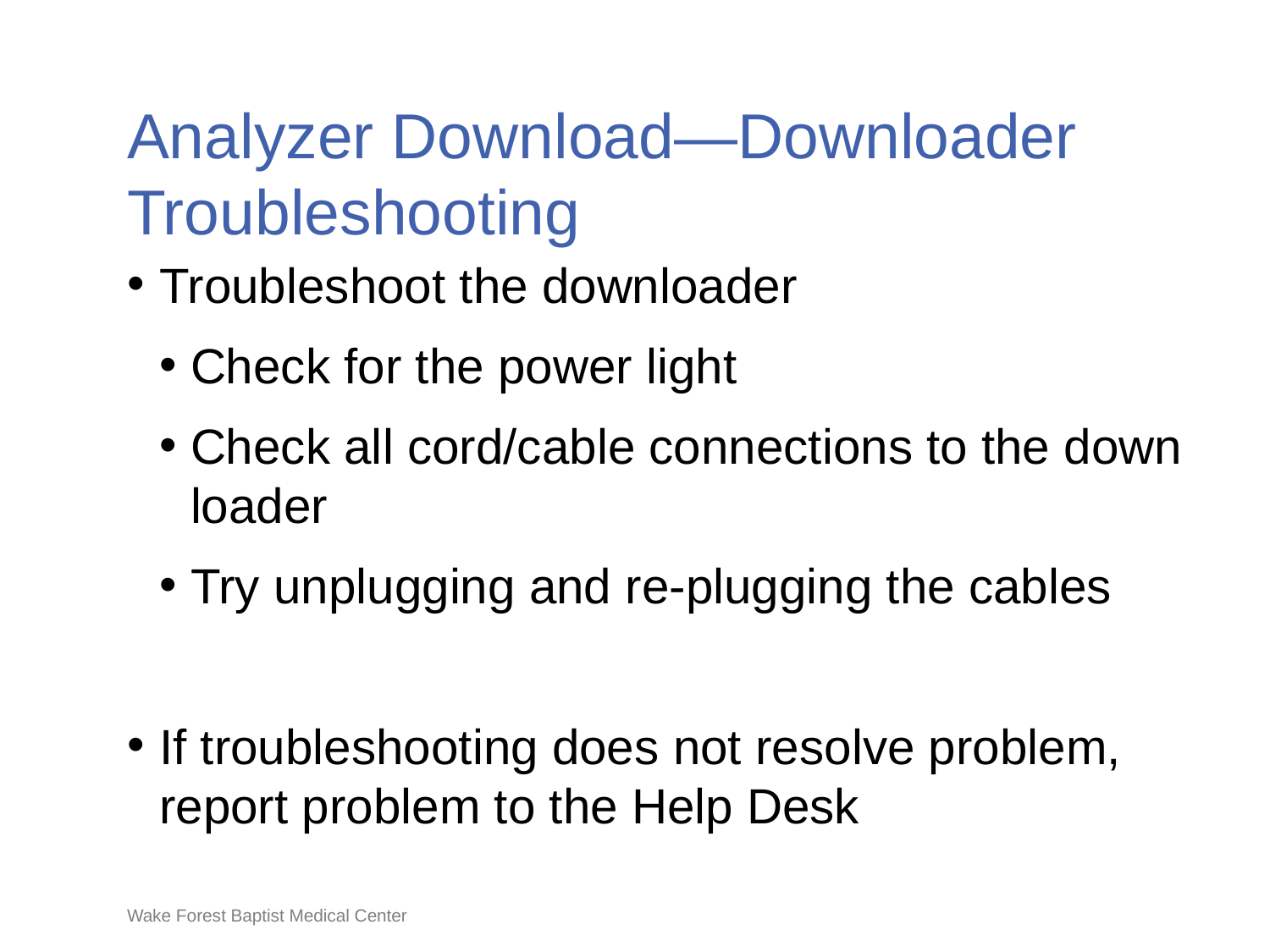

# Analyzer Download—Downloader Troubleshooting
Troubleshoot the downloader
Check for the power light
Check all cord/cable connections to the down loader
Try unplugging and re-plugging the cables

If troubleshooting does not resolve problem, report problem to the Help Desk